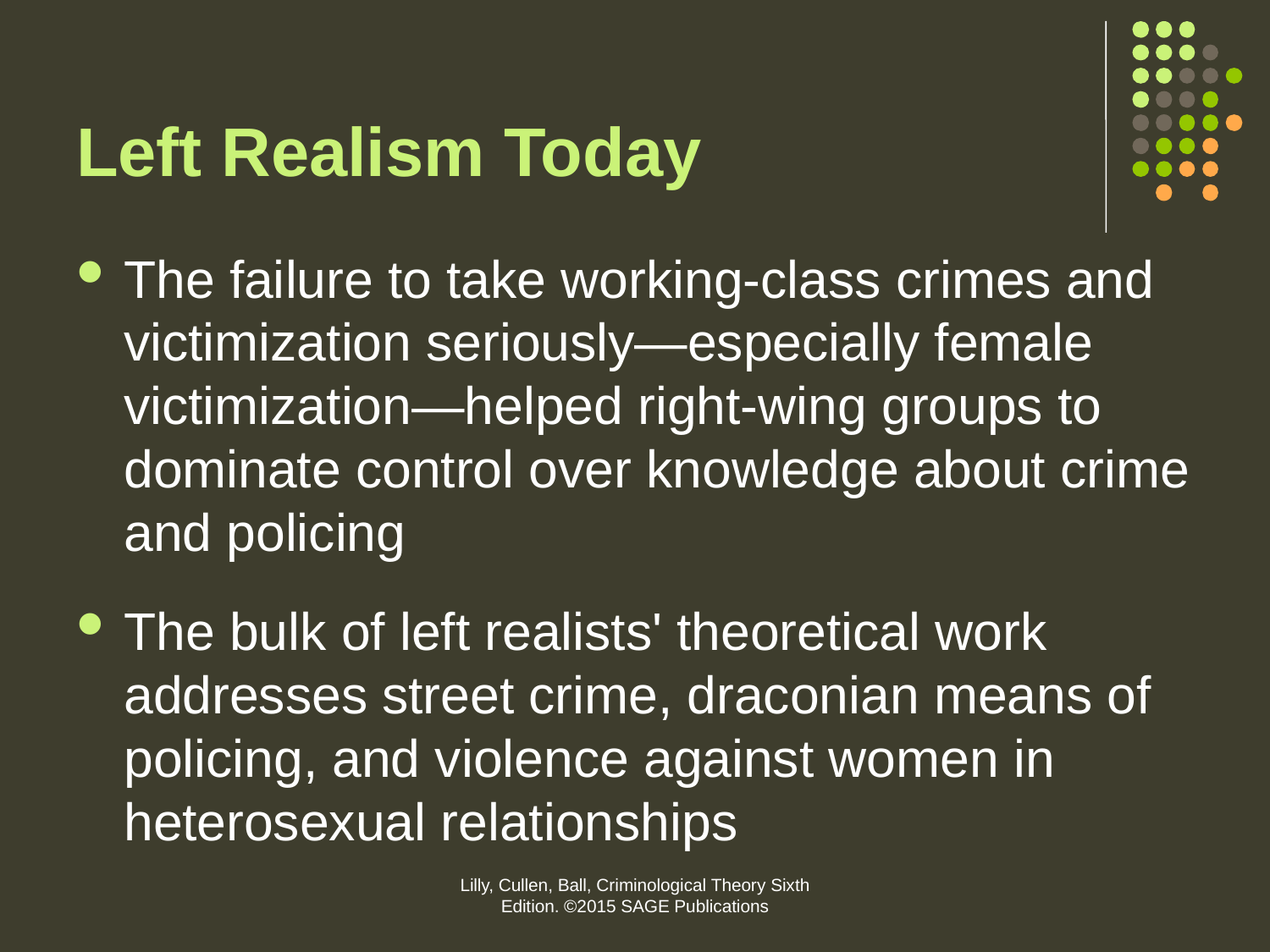

# Left Realism Today
The failure to take working-class crimes and victimization seriously—especially female victimization—helped right-wing groups to dominate control over knowledge about crime and policing

The bulk of left realists' theoretical work addresses street crime, draconian means of policing, and violence against women in heterosexual relationships
Lilly, Cullen, Ball, Criminological Theory Sixth Edition. ©2015 SAGE Publications